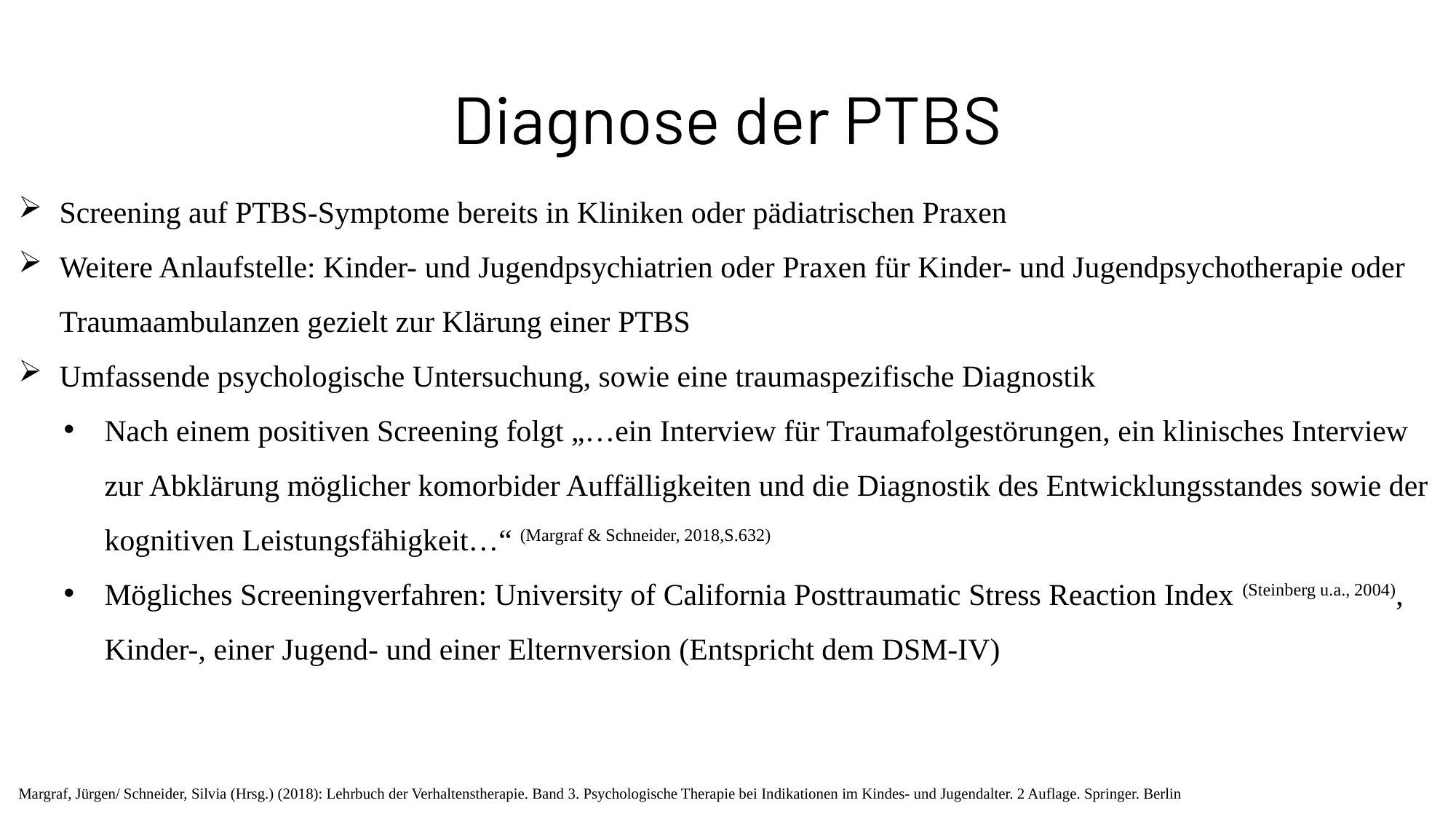

# Diagnose der PTBS
Screening auf PTBS-Symptome bereits in Kliniken oder pädiatrischen Praxen
Weitere Anlaufstelle: Kinder- und Jugendpsychiatrien oder Praxen für Kinder- und Jugendpsychotherapie oder Traumaambulanzen gezielt zur Klärung einer PTBS
Umfassende psychologische Untersuchung, sowie eine traumaspezifische Diagnostik
Nach einem positiven Screening folgt „…ein Interview für Traumafolgestörungen, ein klinisches Interview zur Abklärung möglicher komorbider Auffälligkeiten und die Diagnostik des Entwicklungsstandes sowie der kognitiven Leistungsfähigkeit…“ (Margraf & Schneider, 2018,S.632)
Mögliches Screeningverfahren: University of California Posttraumatic Stress Reaction Index (Steinberg u.a., 2004), Kinder-, einer Jugend- und einer Elternversion (Entspricht dem DSM-IV)

Margraf, Jürgen/ Schneider, Silvia (Hrsg.) (2018): Lehrbuch der Verhaltenstherapie. Band 3. Psychologische Therapie bei Indikationen im Kindes- und Jugendalter. 2 Auflage. Springer. Berlin